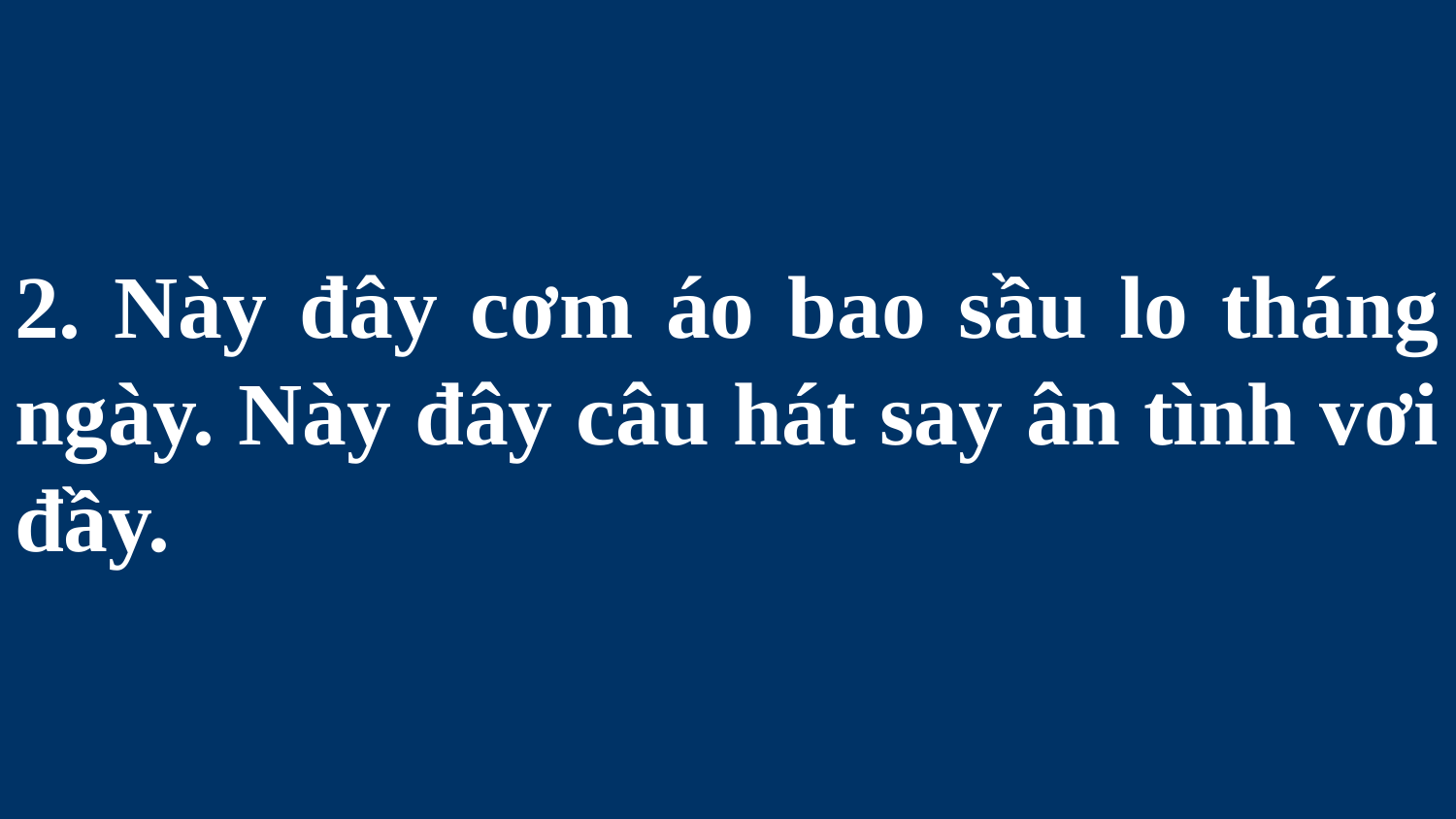

# 2. Này đây cơm áo bao sầu lo tháng ngày. Này đây câu hát say ân tình vơi đầy.